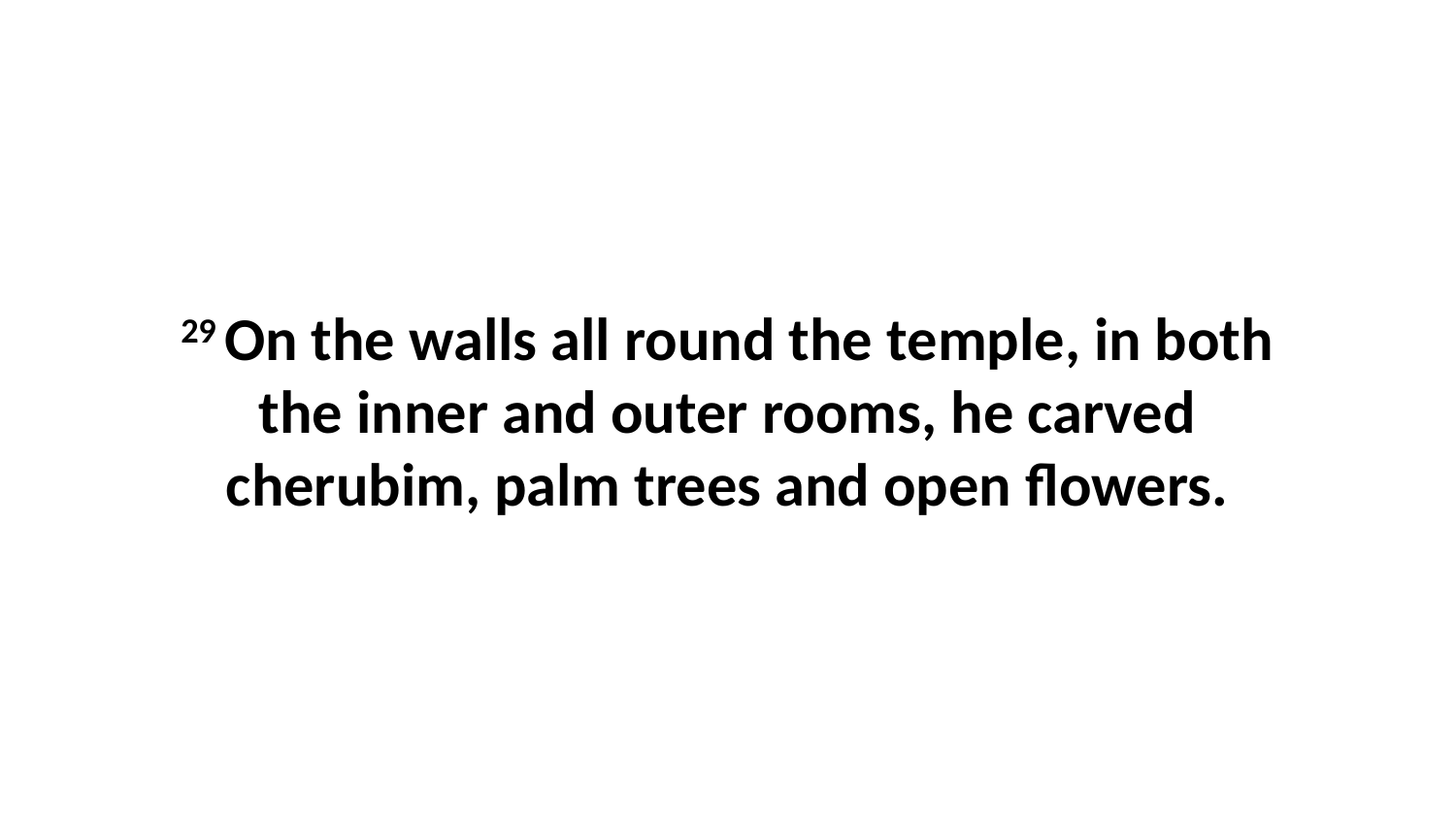

29 On the walls all round the temple, in both the inner and outer rooms, he carved cherubim, palm trees and open flowers.